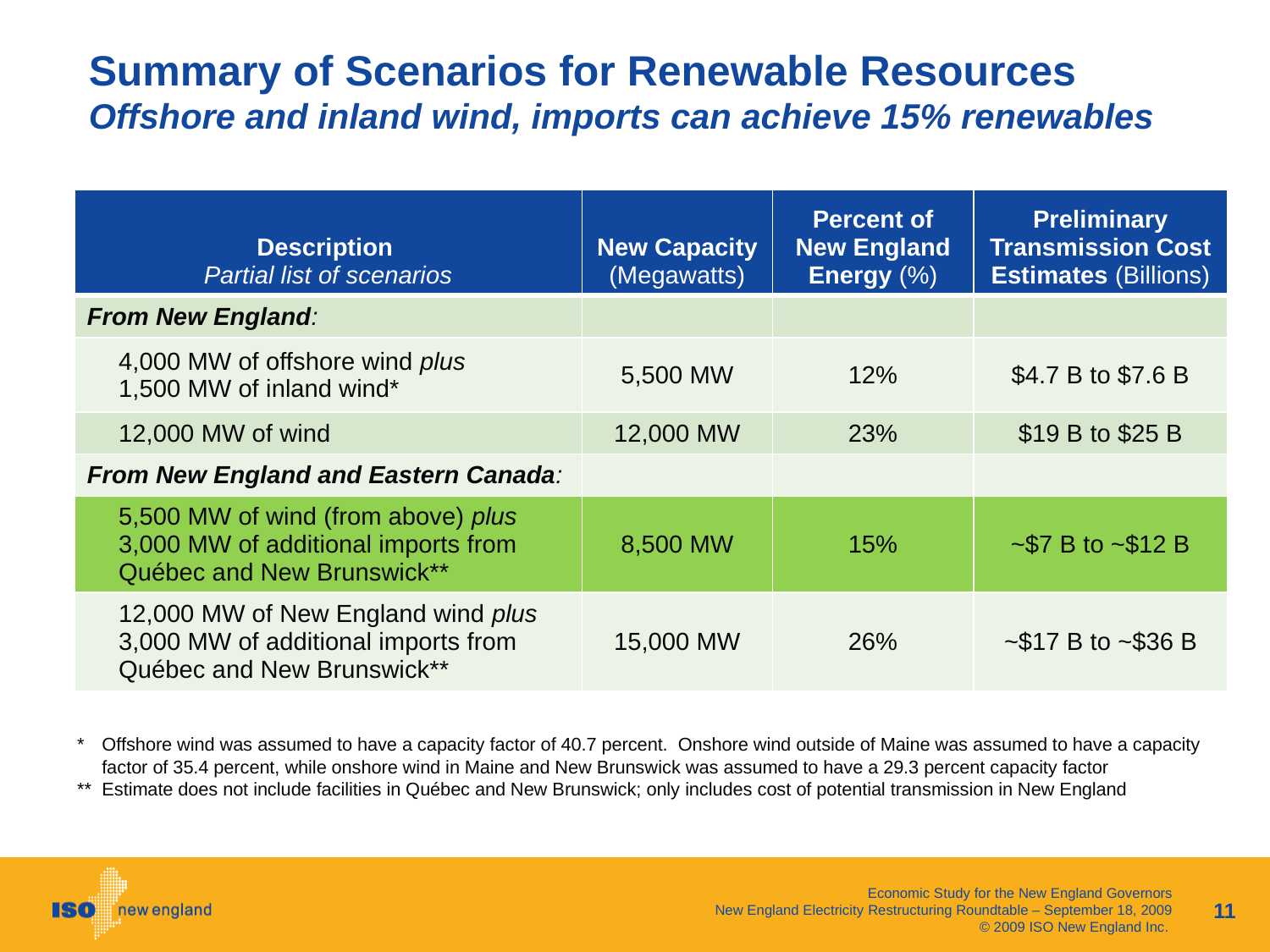

# Summary of Scenarios for Renewable Resources Offshore and inland wind, imports can achieve 15% renewables
| Description Partial list of scenarios | New Capacity (Megawatts) | Percent of New England Energy (%) | Preliminary Transmission Cost Estimates (Billions) |
| --- | --- | --- | --- |
| From New England: |  |  |  |
| 4,000 MW of offshore wind plus 1,500 MW of inland wind\* | 5,500 MW | 12% | $4.7 B to $7.6 B |
| 12,000 MW of wind | 12,000 MW | 23% | $19 B to $25 B |
| From New England and Eastern Canada: |  |  |  |
| 5,500 MW of wind (from above) plus 3,000 MW of additional imports from Québec and New Brunswick\*\* | 8,500 MW | 15% | ~$7 B to ~$12 B |
| 12,000 MW of New England wind plus 3,000 MW of additional imports from Québec and New Brunswick\*\* | 15,000 MW | 26% | ~$17 B to ~$36 B |
*	Offshore wind was assumed to have a capacity factor of 40.7 percent.  Onshore wind outside of Maine was assumed to have a capacity factor of 35.4 percent, while onshore wind in Maine and New Brunswick was assumed to have a 29.3 percent capacity factor
**	Estimate does not include facilities in Québec and New Brunswick; only includes cost of potential transmission in New England
11